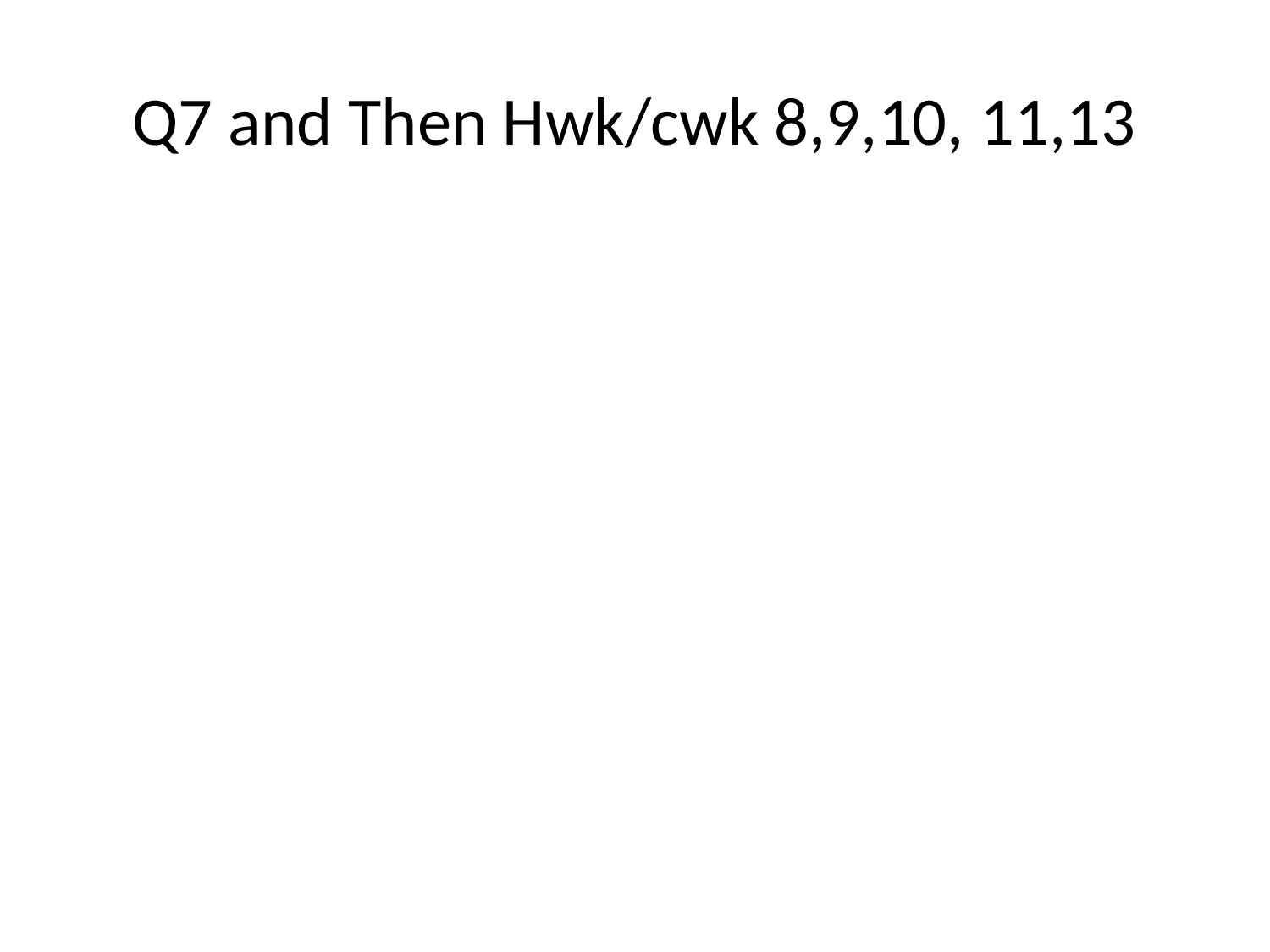

# Q7 and Then Hwk/cwk 8,9,10, 11,13